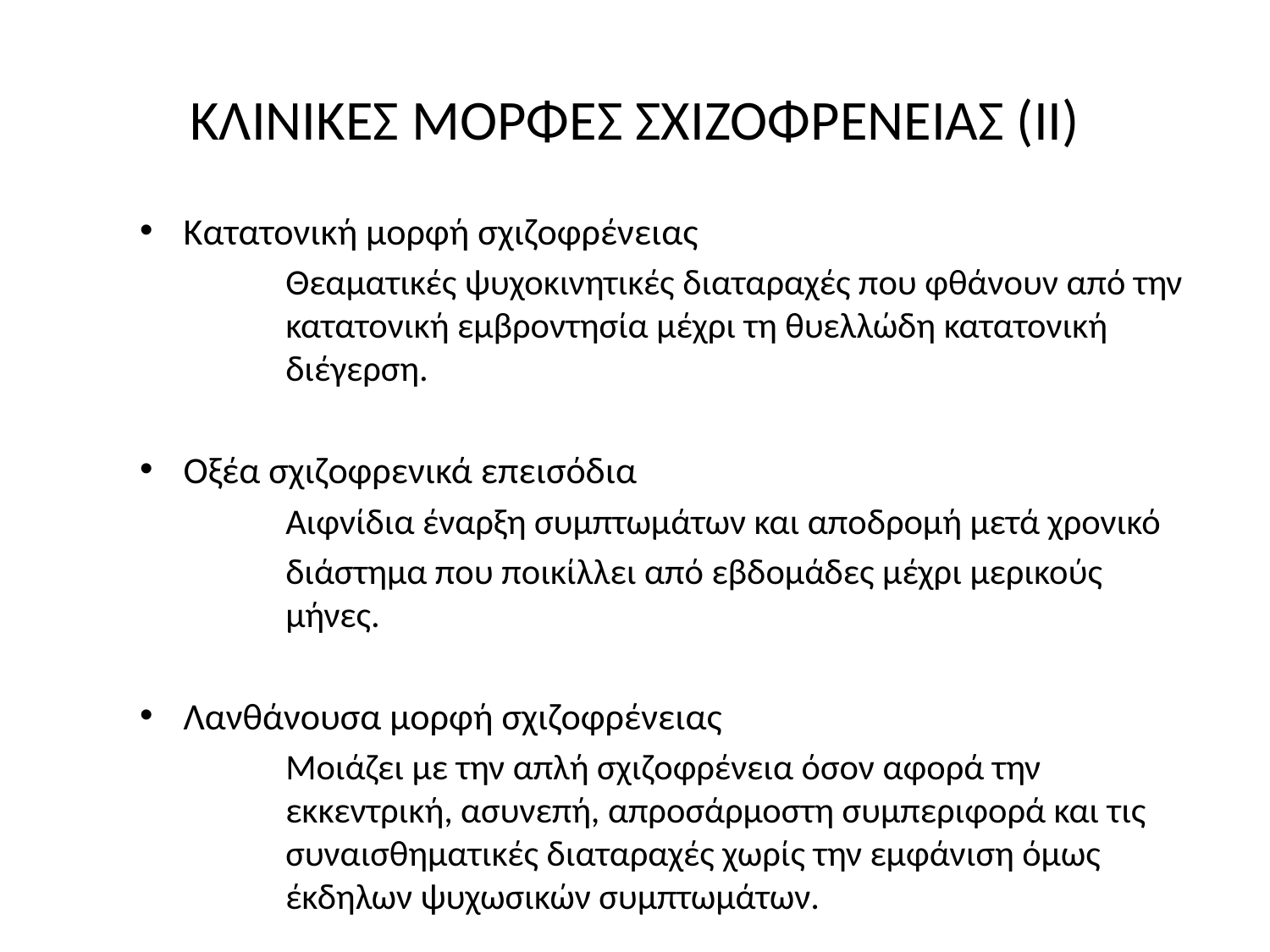

# ΚΛΙΝΙΚΕΣ ΜΟΡΦΕΣ ΣΧΙΖΟΦΡΕΝΕΙΑΣ (ΙΙ)
Κατατονική μορφή σχιζοφρένειας
	Θεαματικές ψυχοκινητικές διαταραχές που φθάνουν από την κατατονική εμβροντησία μέχρι τη θυελλώδη κατατονική διέγερση.

Οξέα σχιζοφρενικά επεισόδια
	Αιφνίδια έναρξη συμπτωμάτων και αποδρομή μετά χρονικό
	διάστημα που ποικίλλει από εβδομάδες μέχρι μερικούς μήνες.

Λανθάνουσα μορφή σχιζοφρένειας
	Μοιάζει με την απλή σχιζοφρένεια όσον αφορά την εκκεντρική, ασυνεπή, απροσάρμοστη συμπεριφορά και τις συναισθηματικές διαταραχές χωρίς την εμφάνιση όμως έκδηλων ψυχωσικών συμπτωμάτων.